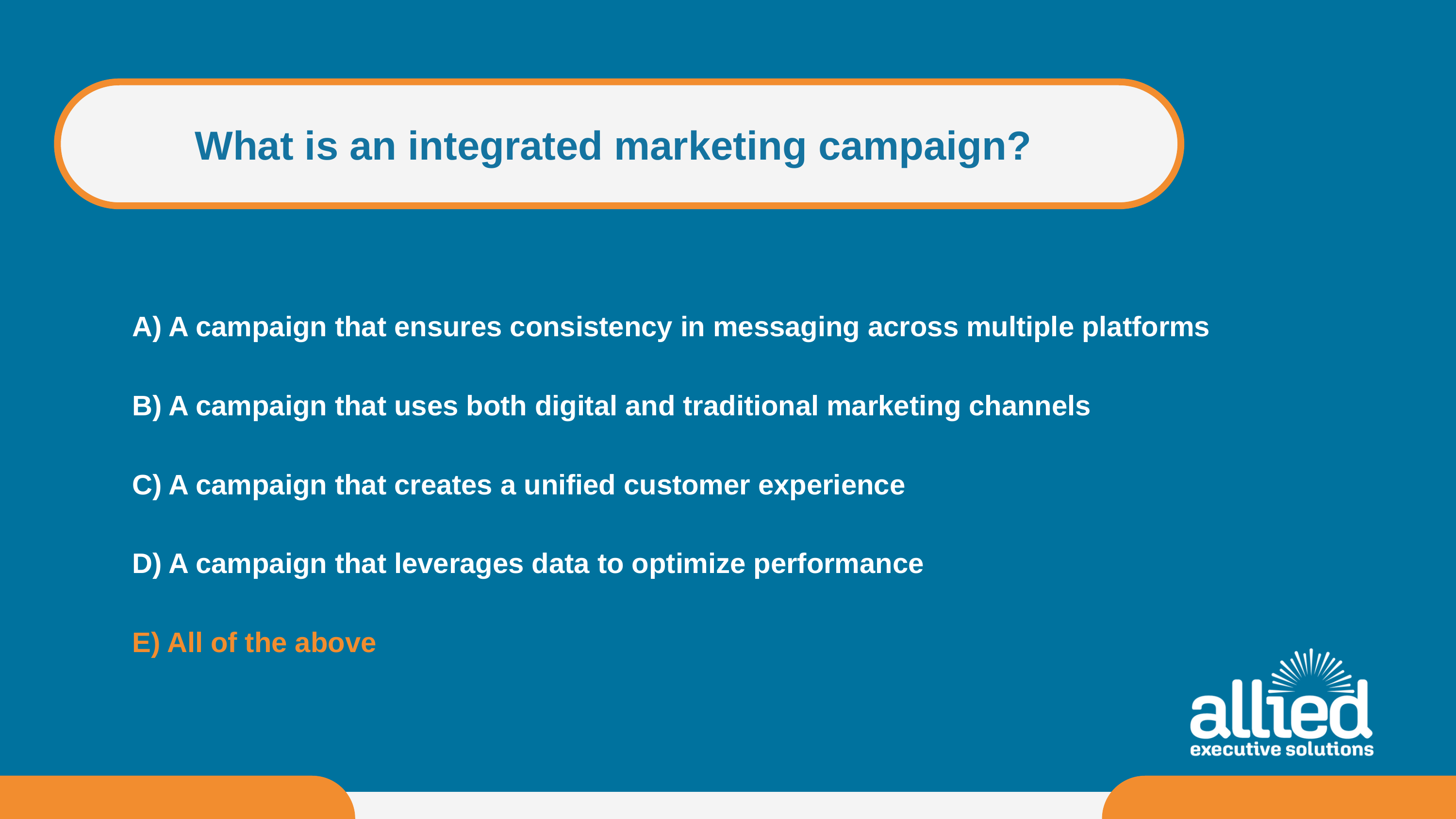

What is an integrated marketing campaign?
A) A campaign that ensures consistency in messaging across multiple platforms

B) A campaign that uses both digital and traditional marketing channels

C) A campaign that creates a unified customer experience

D) A campaign that leverages data to optimize performance

E) All of the above